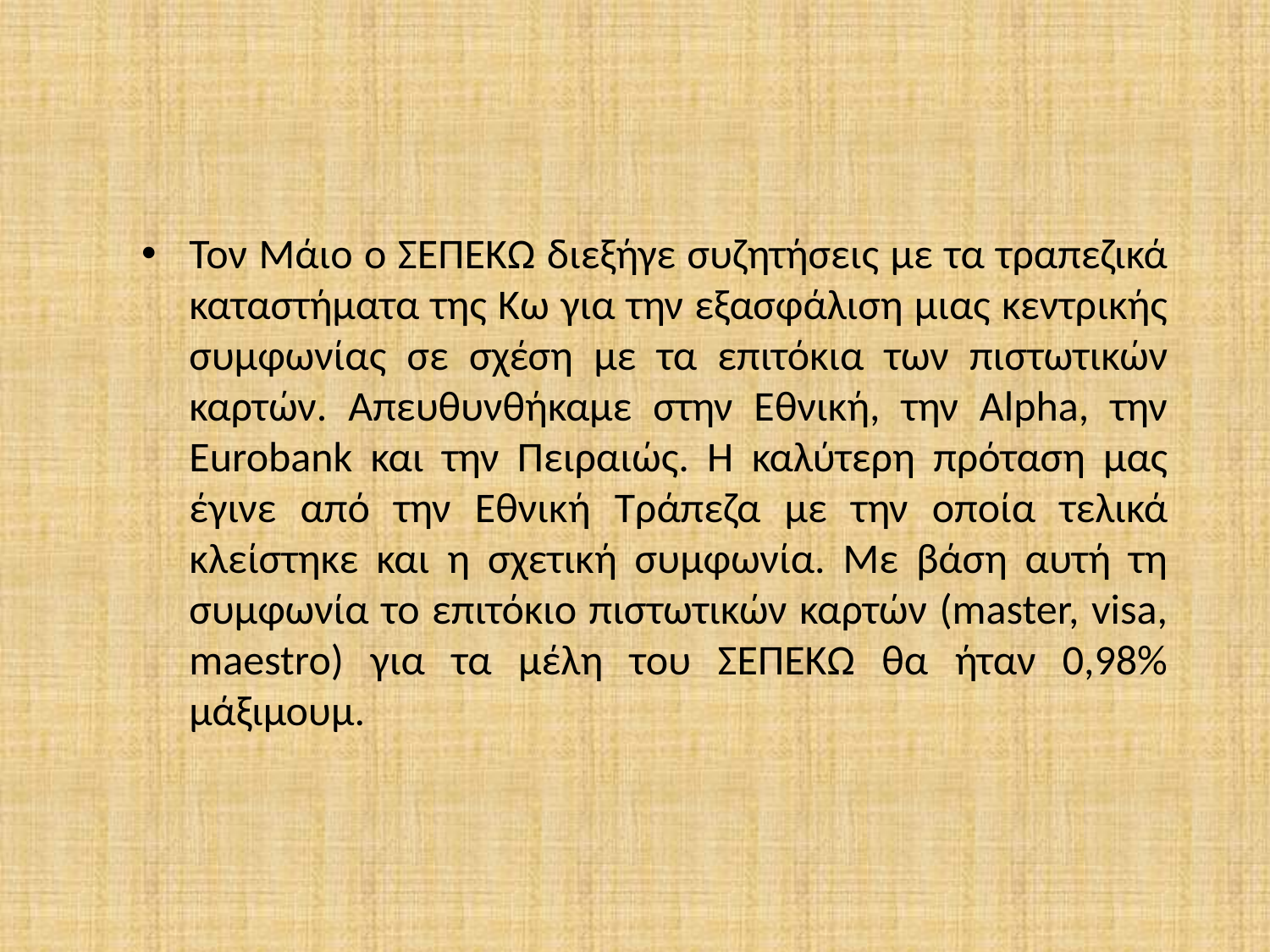

Τον Μάιο ο ΣΕΠΕΚΩ διεξήγε συζητήσεις με τα τραπεζικά καταστήματα της Κω για την εξασφάλιση μιας κεντρικής συμφωνίας σε σχέση με τα επιτόκια των πιστωτικών καρτών. Απευθυνθήκαμε στην Εθνική, την Alpha, την Eurobank και την Πειραιώς. Η καλύτερη πρόταση μας έγινε από την Εθνική Τράπεζα με την οποία τελικά κλείστηκε και η σχετική συμφωνία. Με βάση αυτή τη συμφωνία το επιτόκιο πιστωτικών καρτών (master, visa, maestro) για τα μέλη του ΣΕΠΕΚΩ θα ήταν 0,98% μάξιμουμ.